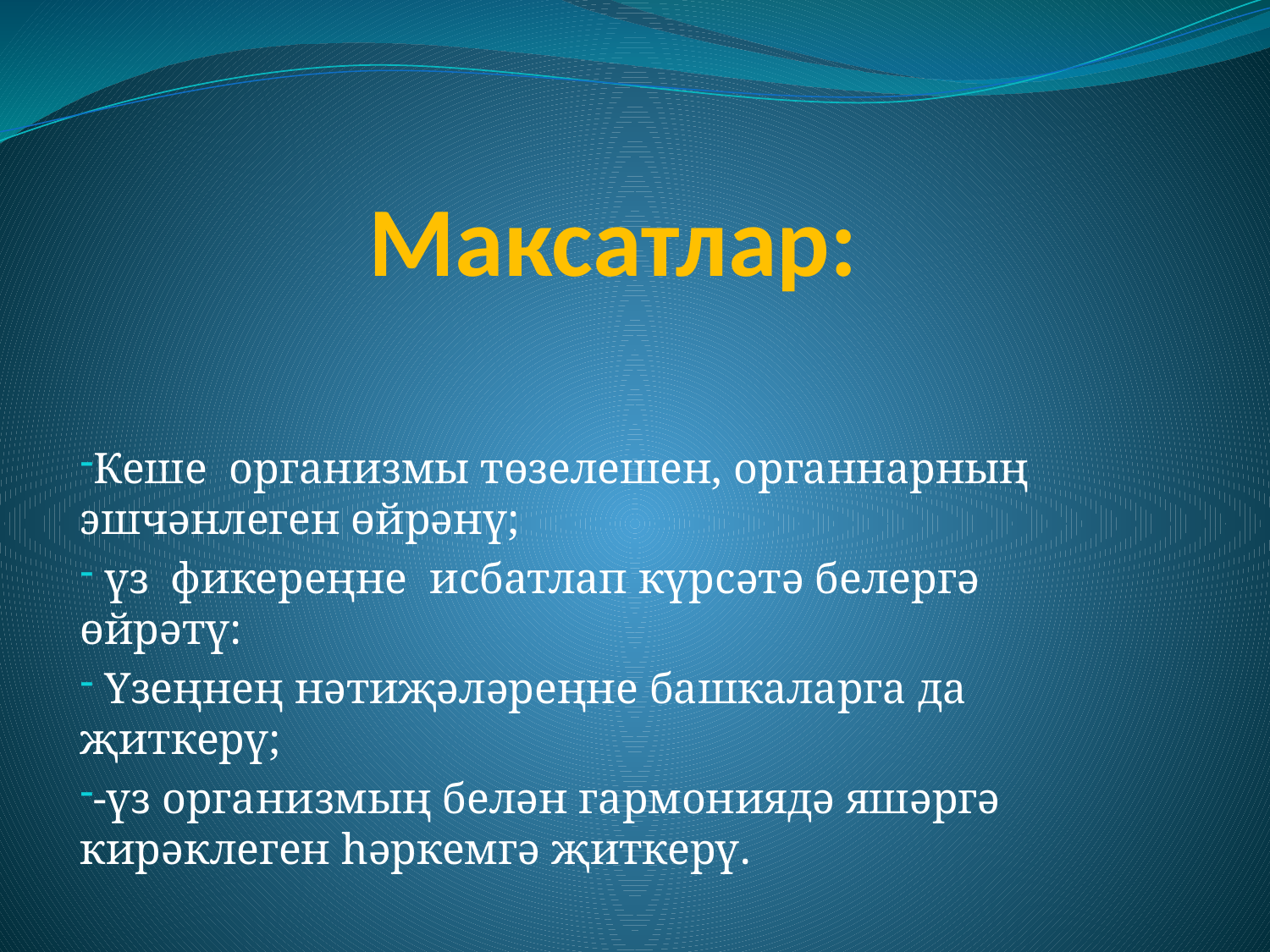

# Максатлар:

Кеше  организмы төзелешен, органнарның эшчәнлеген өйрәнү;
 үз  фикереңне  исбатлап күрсәтә белергә өйрәтү:
 Үзеңнең нәтиҗәләреңне башкаларга да җиткерү;
-үз организмың белән гармониядә яшәргә кирәклеген һәркемгә җиткерү.